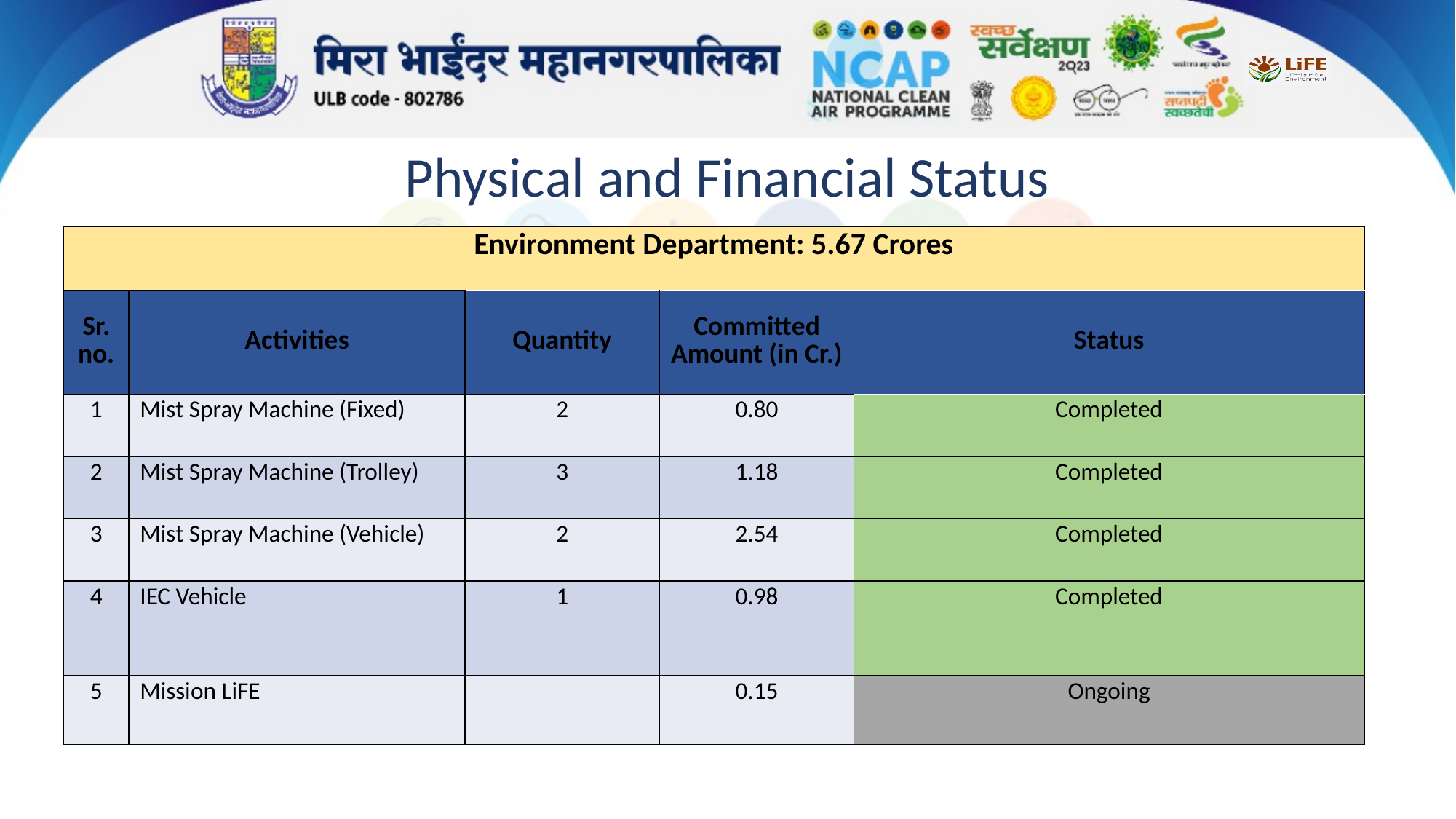

# Physical and Financial Status
| Environment Department: 5.67 Crores |  |  |  |  |
| --- | --- | --- | --- | --- |
| Sr. no. | Activities | Quantity | Committed Amount (in Cr.) | Status |
| 1 | Mist Spray Machine (Fixed) | 2 | 0.80 | Completed |
| 2 | Mist Spray Machine (Trolley) | 3 | 1.18 | Completed |
| 3 | Mist Spray Machine (Vehicle) | 2 | 2.54 | Completed |
| 4 | IEC Vehicle | 1 | 0.98 | Completed |
| 5 | Mission LiFE |  | 0.15 | Ongoing |